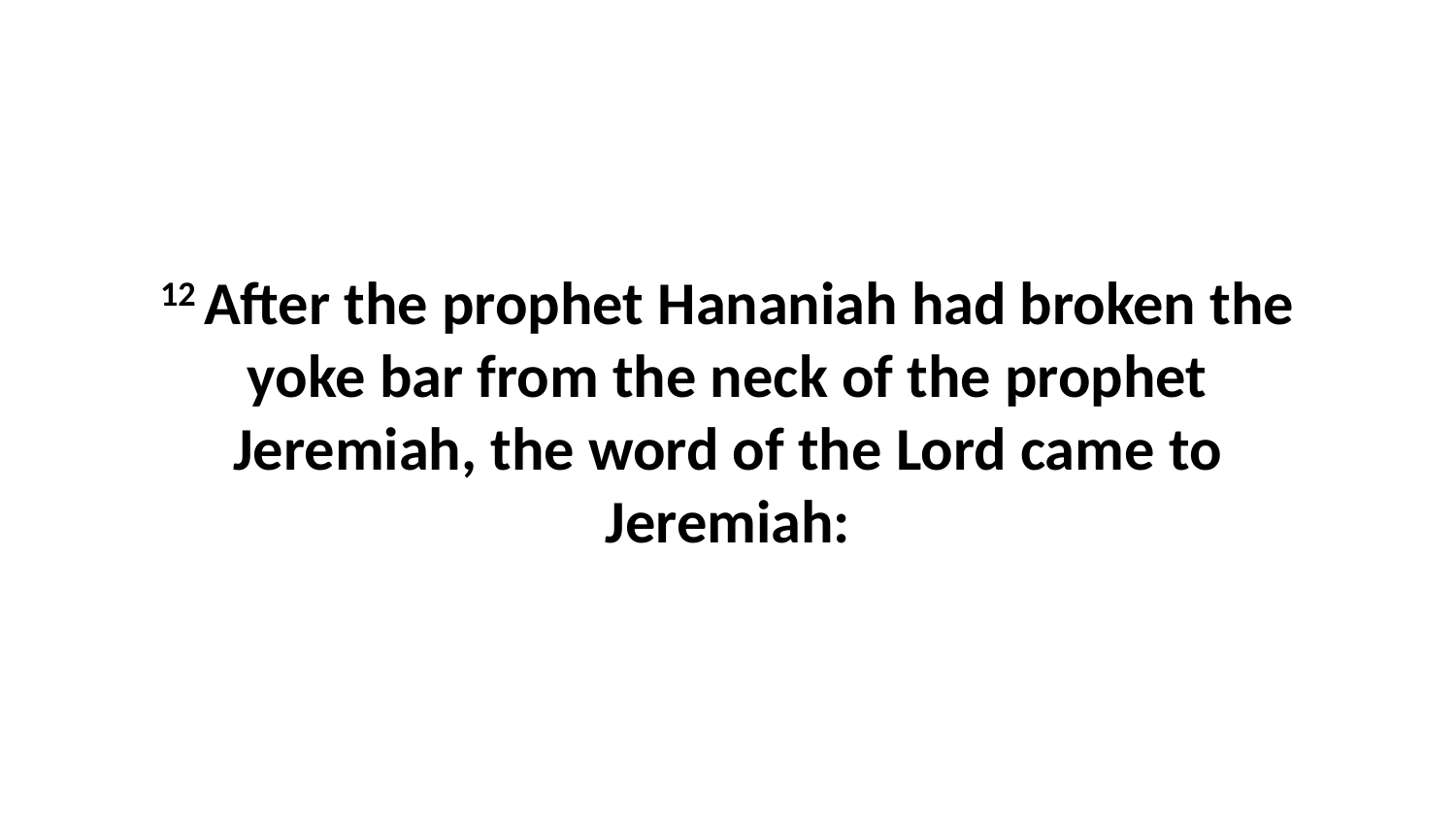

12 After the prophet Hananiah had broken the yoke bar from the neck of the prophet Jeremiah, the word of the Lord came to Jeremiah: